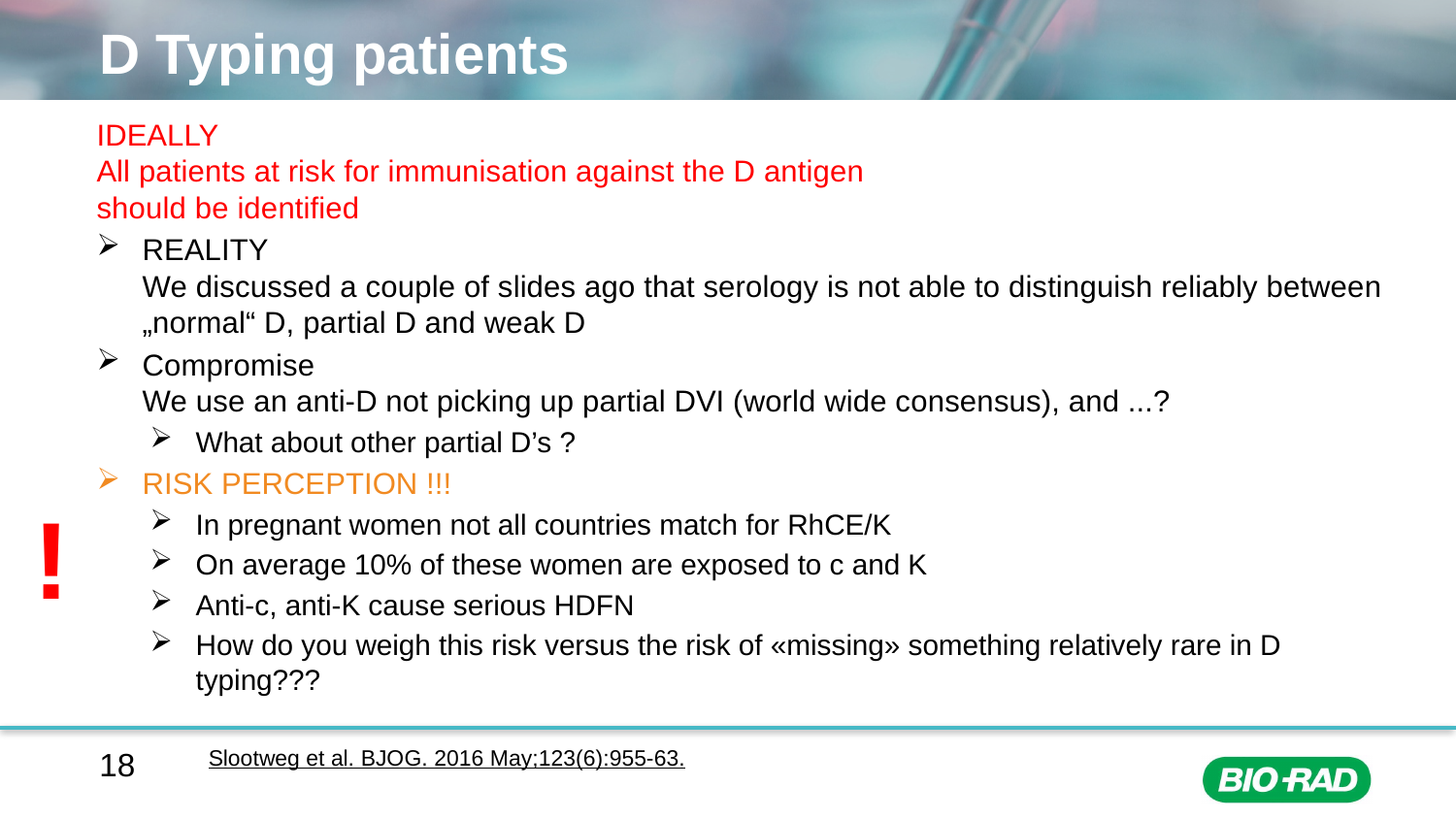

# D Typing patients
IDEALLY
All patients at risk for immunisation against the D antigen
should be identified
REALITY
We discussed a couple of slides ago that serology is not able to distinguish reliably between „normal“ D, partial D and weak D
Compromise
We use an anti-D not picking up partial DVI (world wide consensus), and ...?
What about other partial D’s ?
Risk perception !!!
In pregnant women not all countries match for RhCE/K
On average 10% of these women are exposed to c and K
Anti-c, anti-K cause serious HDFN
How do you weigh this risk versus the risk of «missing» something relatively rare in D typing???

!
Slootweg et al. BJOG. 2016 May;123(6):955-63.